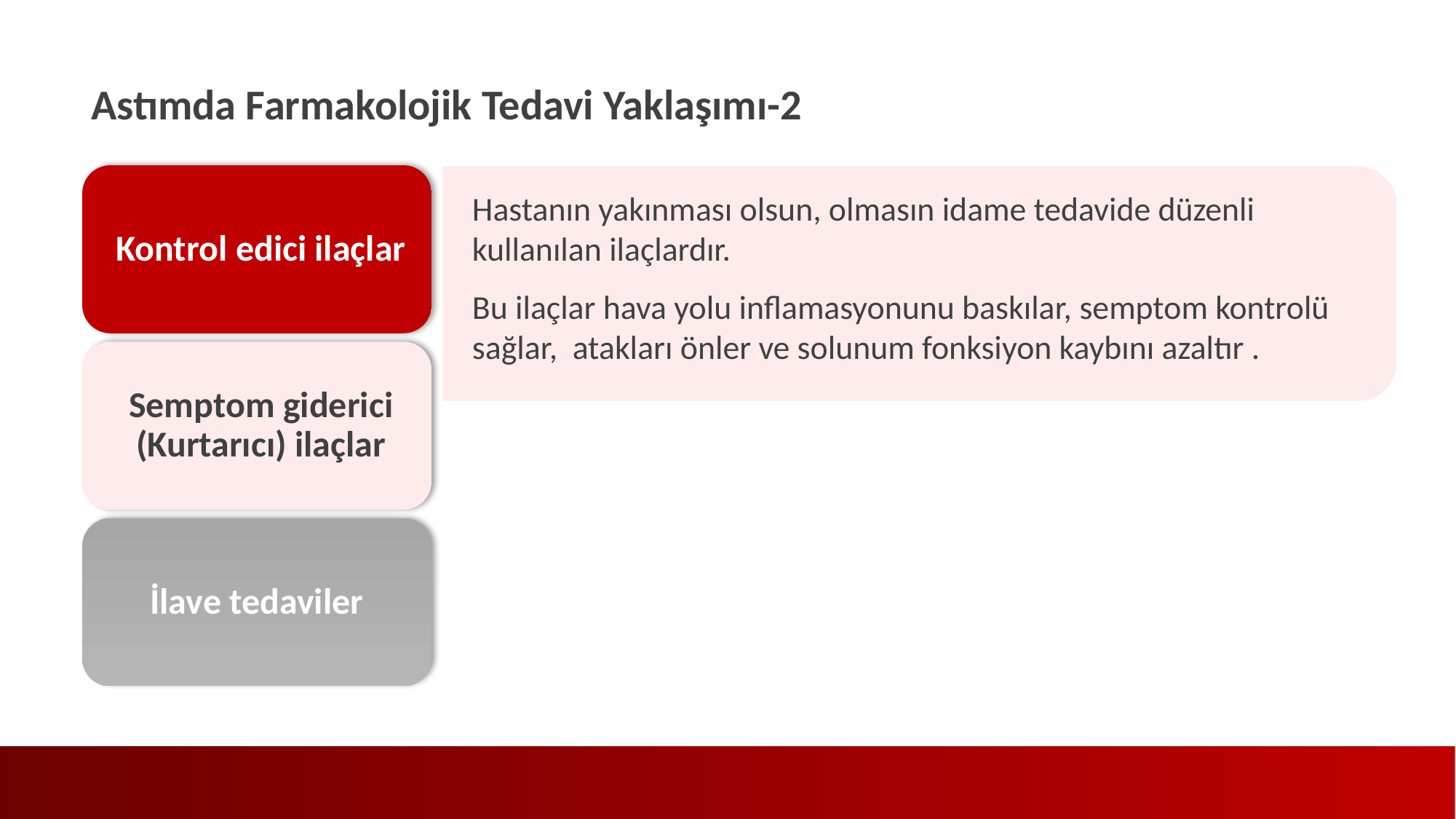

Astımda Farmakolojik Tedavi Yaklaşımı-2

Kontrol edici ilaçlar
Semptom giderici (Kurtarıcı) ilaçlar
İlave tedaviler
Hastanın yakınması olsun, olmasın idame tedavide düzenli kullanılan ilaçlardır.
Bu ilaçlar hava yolu inflamasyonunu baskılar, semptom kontrolü sağlar,  atakları önler ve solunum fonksiyon kaybını azaltır .